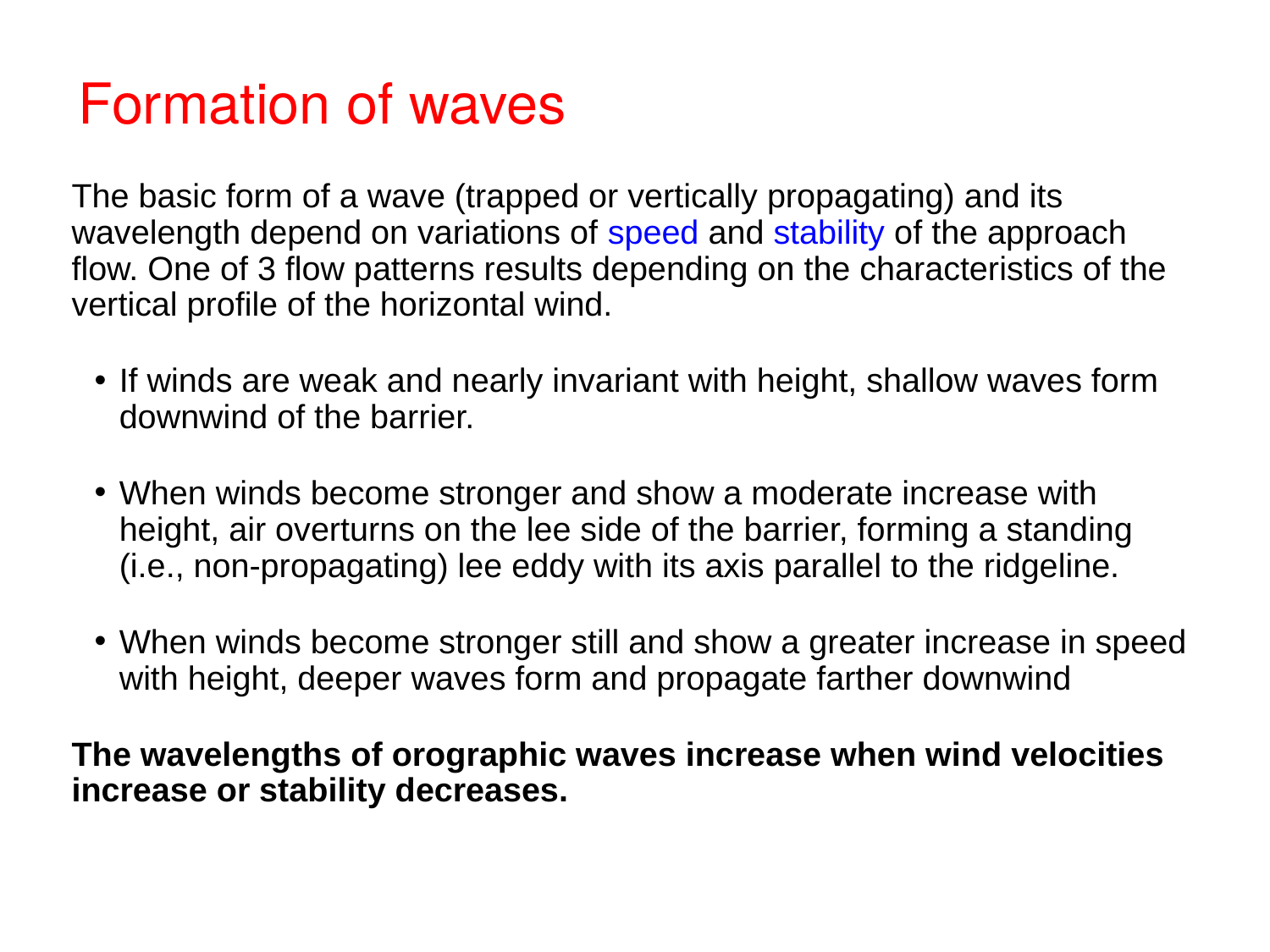

Formation of waves
The basic form of a wave (trapped or vertically propagating) and its wavelength depend on variations of speed and stability of the approach flow. One of 3 flow patterns results depending on the characteristics of the vertical profile of the horizontal wind.
If winds are weak and nearly invariant with height, shallow waves form downwind of the barrier.
When winds become stronger and show a moderate increase with height, air overturns on the lee side of the barrier, forming a standing (i.e., non-propagating) lee eddy with its axis parallel to the ridgeline.
When winds become stronger still and show a greater increase in speed with height, deeper waves form and propagate farther downwind
The wavelengths of orographic waves increase when wind velocities increase or stability decreases.